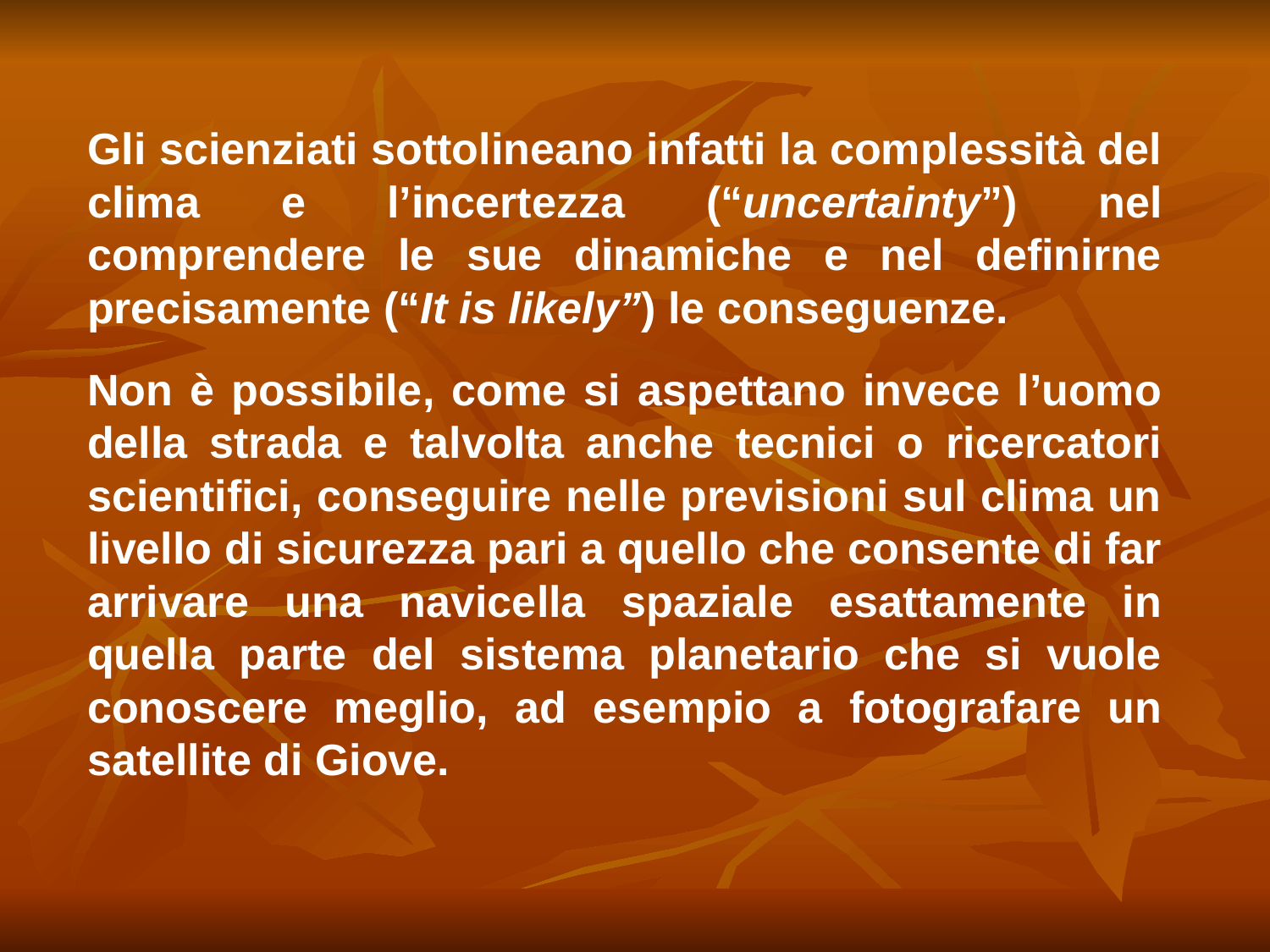

Gli scienziati sottolineano infatti la complessità del clima e l’incertezza (“uncertainty”) nel comprendere le sue dinamiche e nel definirne precisamente (“It is likely”) le conseguenze.

Non è possibile, come si aspettano invece l’uomo della strada e talvolta anche tecnici o ricercatori scientifici, conseguire nelle previsioni sul clima un livello di sicurezza pari a quello che consente di far arrivare una navicella spaziale esattamente in quella parte del sistema planetario che si vuole conoscere meglio, ad esempio a fotografare un satellite di Giove.